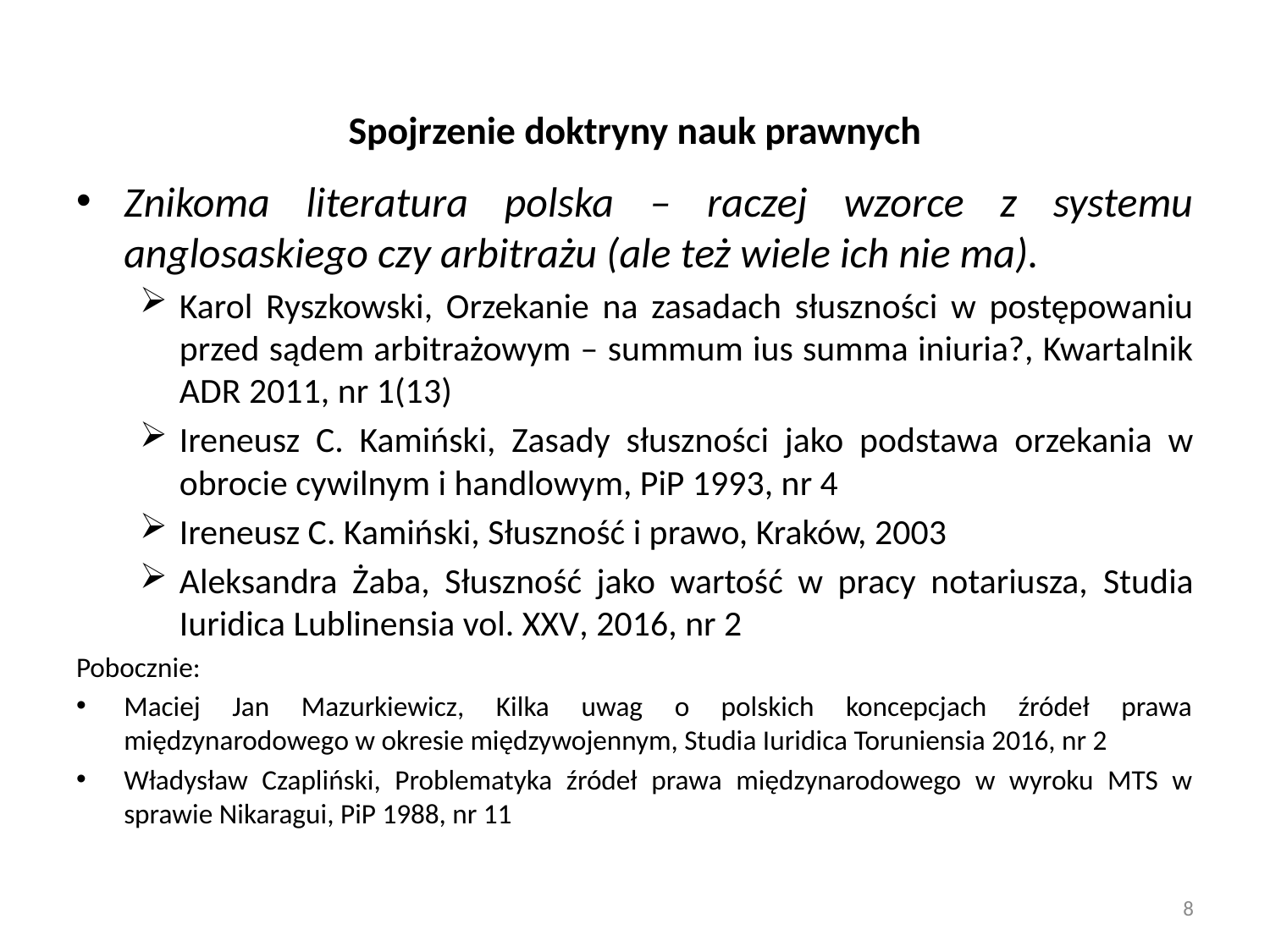

# Spojrzenie doktryny nauk prawnych
Znikoma literatura polska – raczej wzorce z systemu anglosaskiego czy arbitrażu (ale też wiele ich nie ma).
Karol Ryszkowski, Orzekanie na zasadach słuszności w postępowaniu przed sądem arbitrażowym – summum ius summa iniuria?, Kwartalnik ADR 2011, nr 1(13)
Ireneusz C. Kamiński, Zasady słuszności jako podstawa orzekania w obrocie cywilnym i handlowym, PiP 1993, nr 4
Ireneusz C. Kamiński, Słuszność i prawo, Kraków, 2003
Aleksandra Żaba, Słuszność jako wartość w pracy notariusza, Studia Iuridica Lublinensia vol. XXV, 2016, nr 2
Pobocznie:
Maciej Jan Mazurkiewicz, Kilka uwag o polskich koncepcjach źródeł prawa międzynarodowego w okresie międzywojennym, Studia Iuridica Toruniensia 2016, nr 2
Władysław Czapliński, Problematyka źródeł prawa międzynarodowego w wyroku MTS w sprawie Nikaragui, PiP 1988, nr 11
8